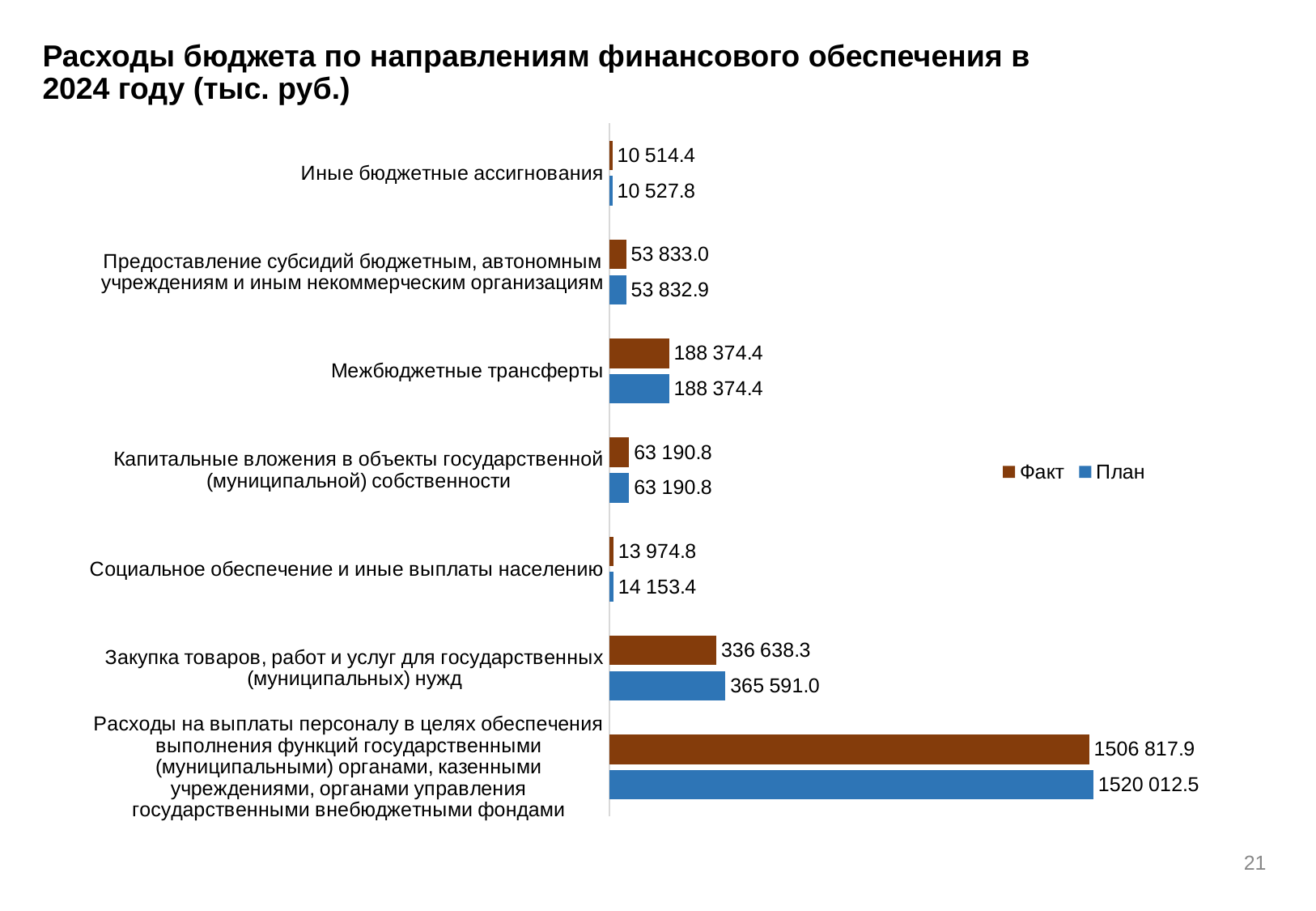

Расходы бюджета по направлениям финансового обеспечения в 2024 году (тыс. руб.)

### Chart

| Category |  |  |
|---|---|---|
| Расходы на выплаты персоналу в целях обеспечения выполнения функций государственными (муниципальными) органами, казенными учреждениями, органами управления государственными внебюджетными фондами | 1520012.5 | 1506817.9 |
| Закупка товаров, работ и услуг для государственных (муниципальных) нужд | 365591.0 | 336638.3 |
| Социальное обеспечение и иные выплаты населению | 14153.4 | 13974.8 |
| Капитальные вложения в объекты государственной (муниципальной) собственности | 63190.8 | 63190.8 |
| Межбюджетные трансферты | 188374.39999999997 | 188374.39999999997 |
| Предоставление субсидий бюджетным, автономным учреждениям и иным некоммерческим организациям | 53832.9 | 53833.0 |
| Иные бюджетные ассигнования | 10527.8 | 10514.4 |
21